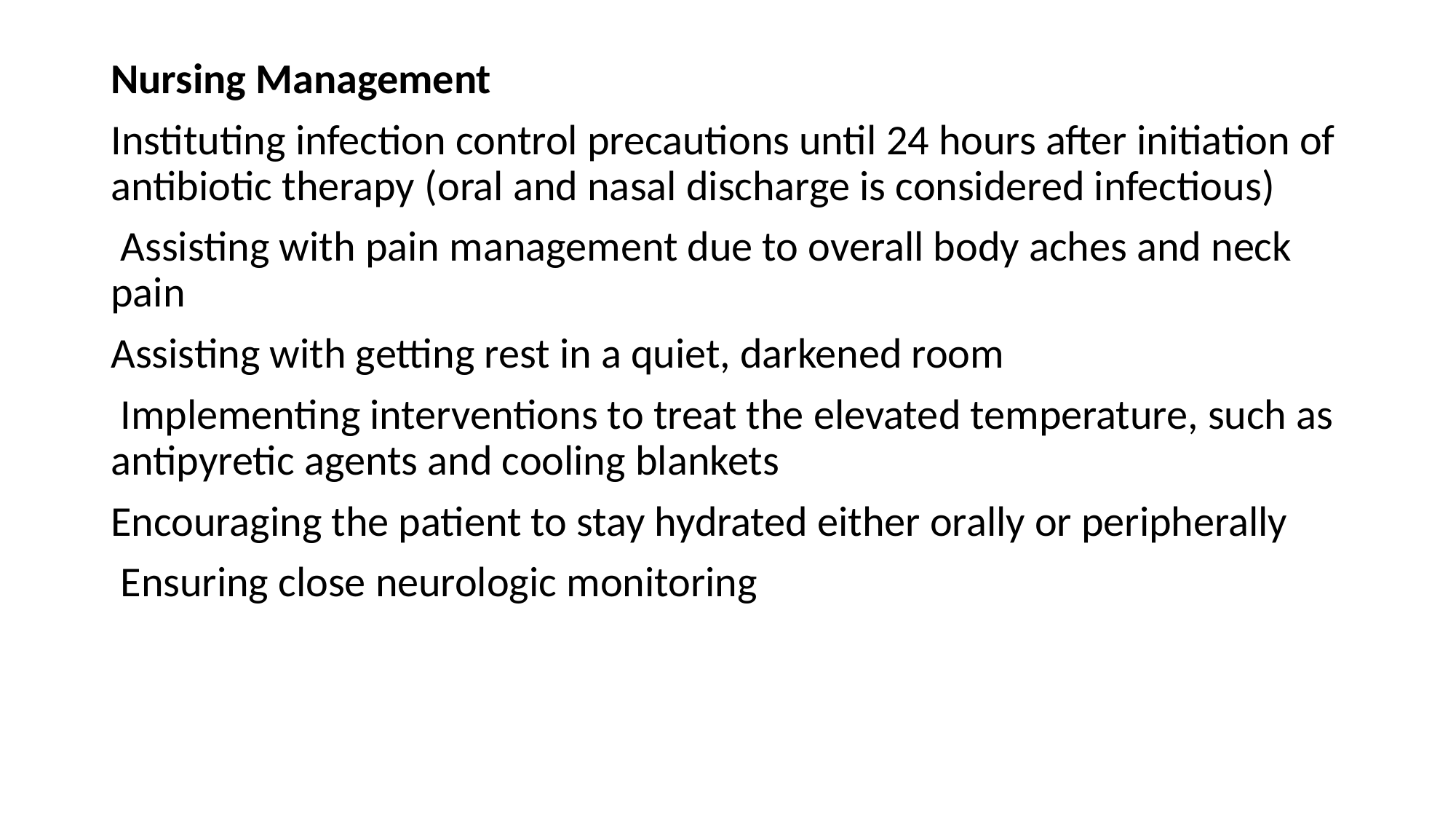

Nursing Management
Instituting infection control precautions until 24 hours after initiation of antibiotic therapy (oral and nasal discharge is considered infectious)
 Assisting with pain management due to overall body aches and neck pain
Assisting with getting rest in a quiet, darkened room
 Implementing interventions to treat the elevated temperature, such as antipyretic agents and cooling blankets
Encouraging the patient to stay hydrated either orally or peripherally
 Ensuring close neurologic monitoring